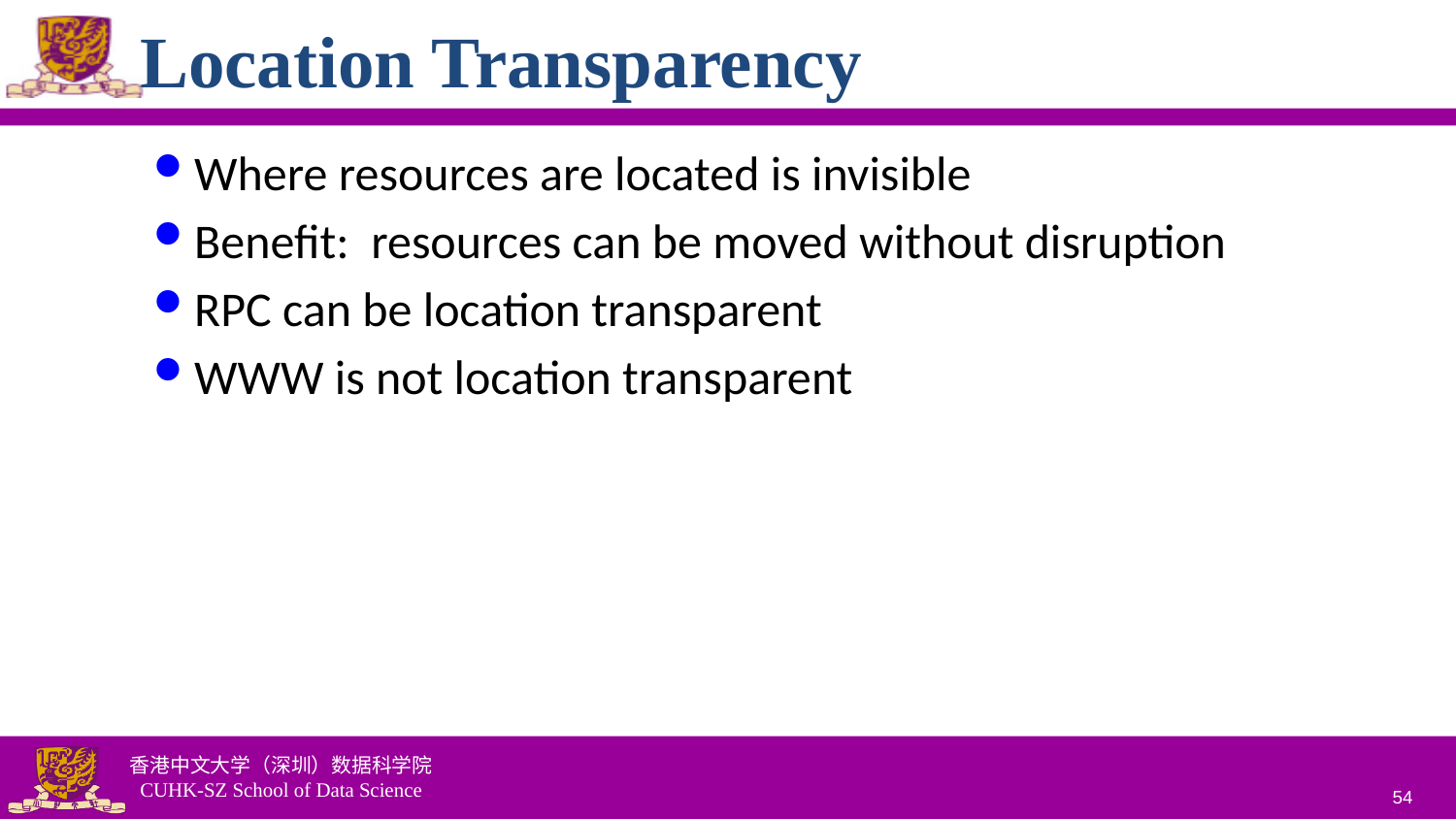

# Location Transparency
Where resources are located is invisible
Benefit:  resources can be moved without disruption
RPC can be location transparent
WWW is not location transparent
54